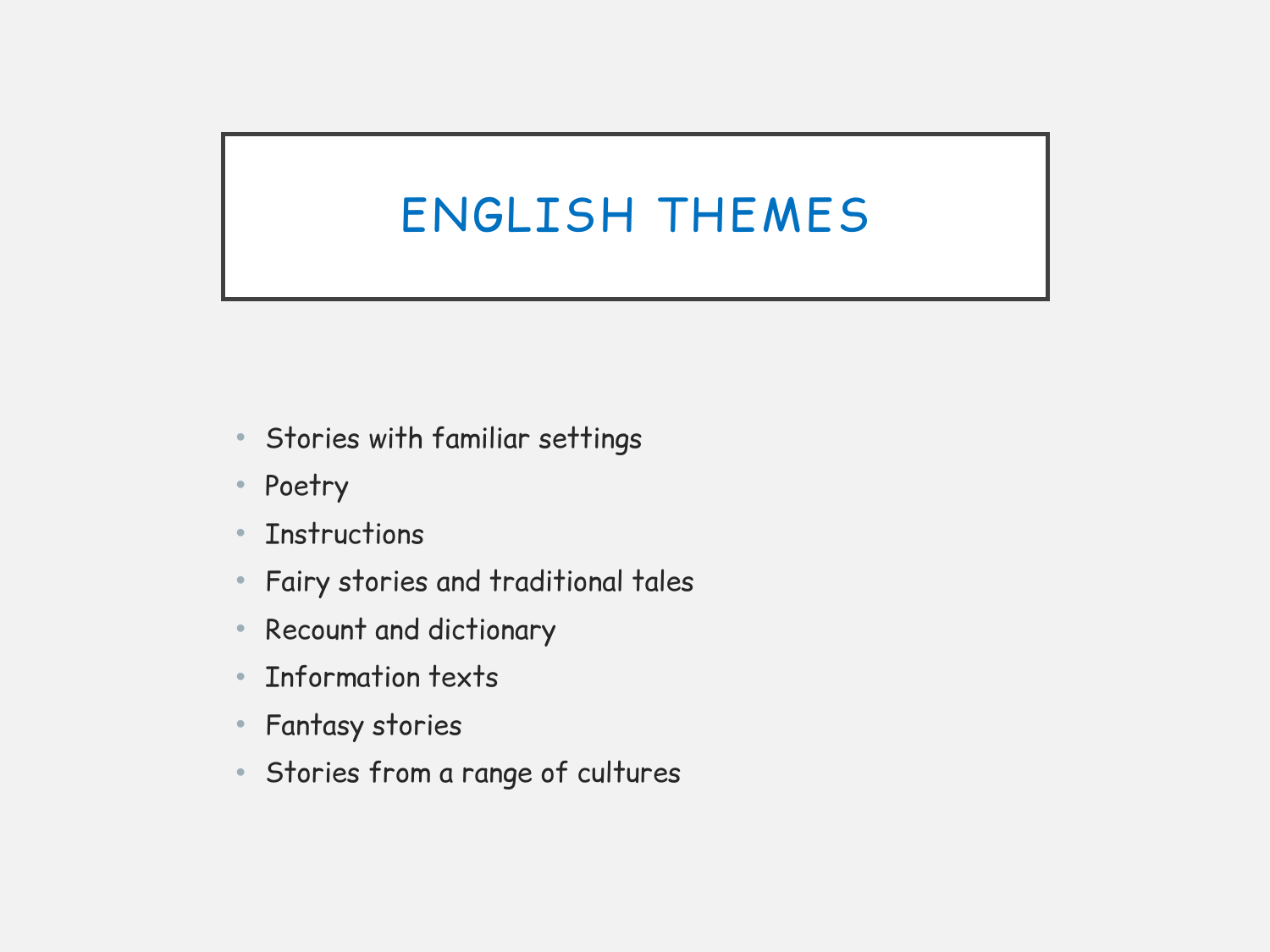

# English Themes

Stories with familiar settings
Poetry
Instructions
Fairy stories and traditional tales
Recount and dictionary
Information texts
Fantasy stories
Stories from a range of cultures